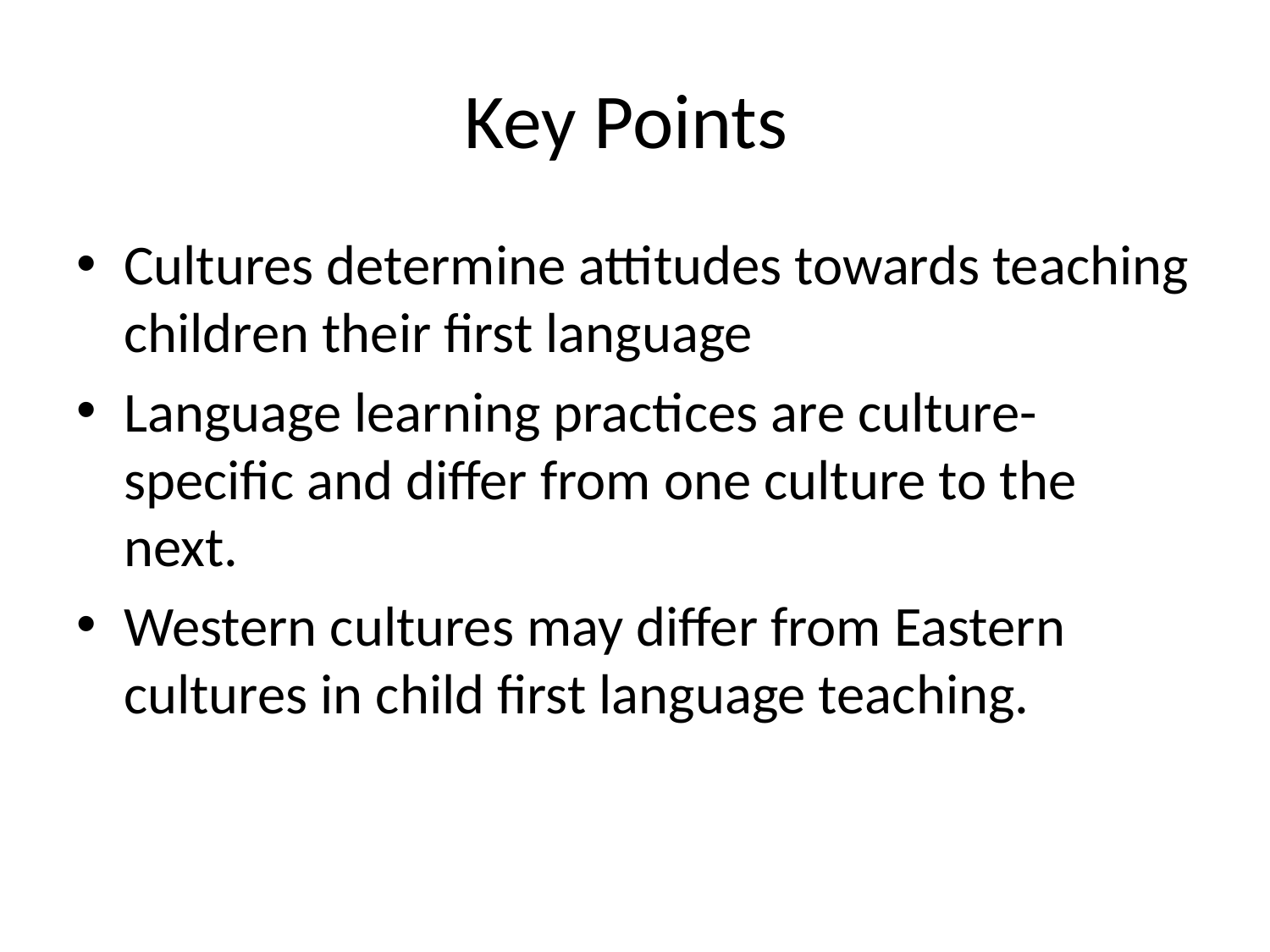

# Key Points
Cultures determine attitudes towards teaching children their first language
Language learning practices are culture-specific and differ from one culture to the next.
Western cultures may differ from Eastern cultures in child first language teaching.